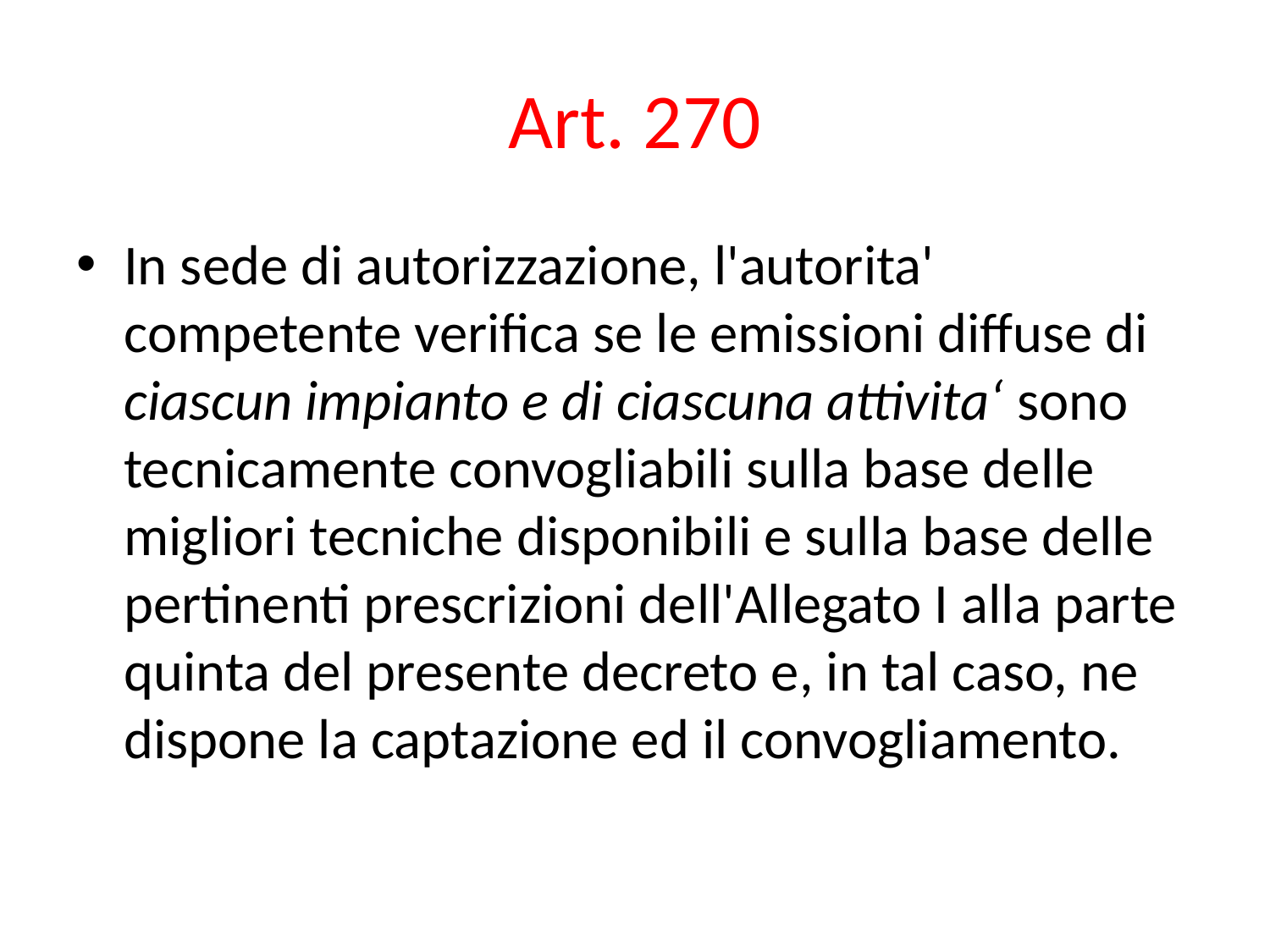

# Art. 270
In sede di autorizzazione, l'autorita' competente verifica se le emissioni diffuse di ciascun impianto e di ciascuna attivita‘ sono tecnicamente convogliabili sulla base delle migliori tecniche disponibili e sulla base delle pertinenti prescrizioni dell'Allegato I alla parte quinta del presente decreto e, in tal caso, ne dispone la captazione ed il convogliamento.